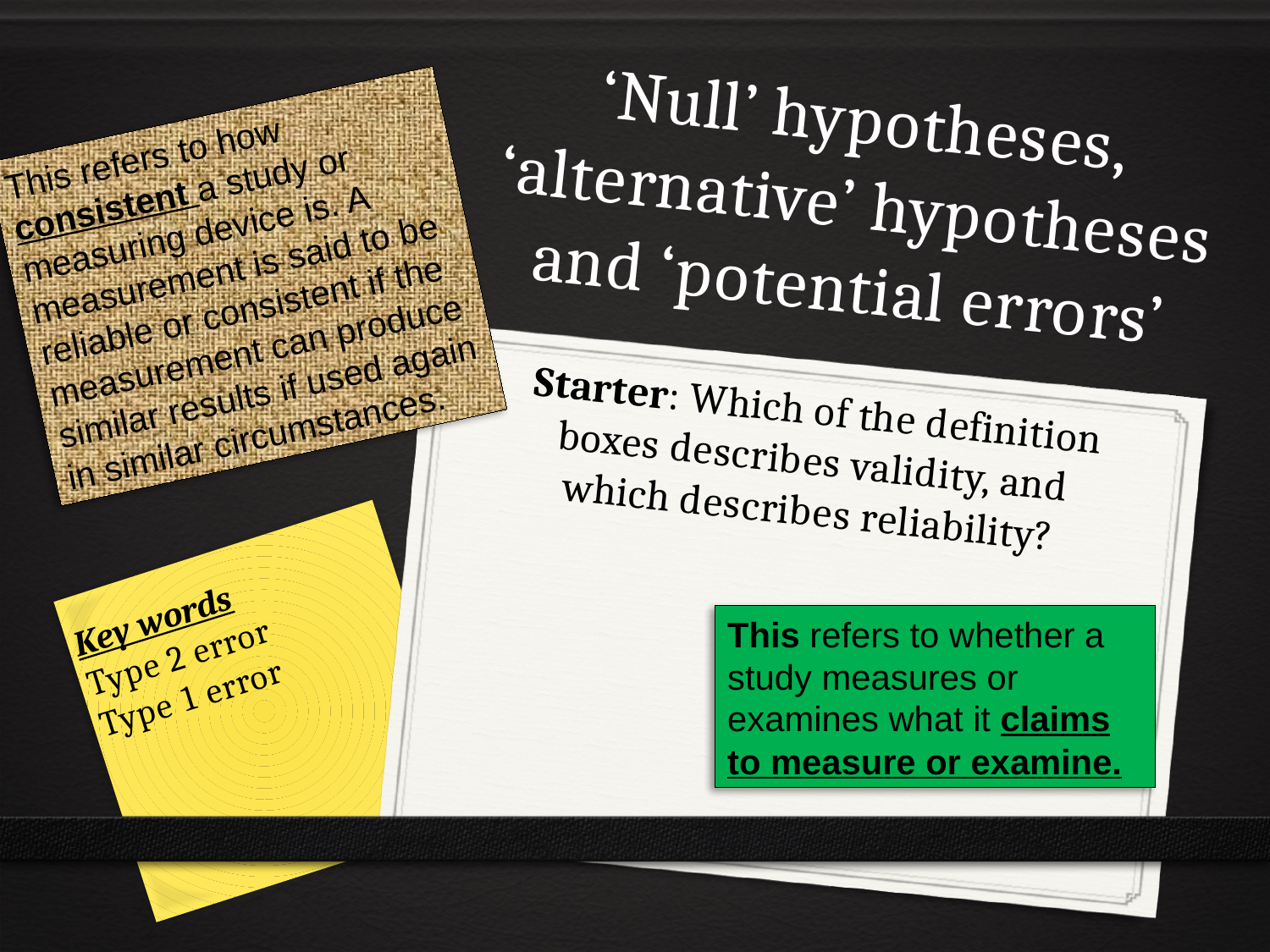

# ‘Null’ hypotheses, ‘alternative’ hypotheses and ‘potential errors’
This refers to how consistent a study or measuring device is. A measurement is said to be reliable or consistent if the measurement can produce similar results if used again in similar circumstances.
Starter: Which of the definition boxes describes validity, and which describes reliability?
Key words
Type 2 error
Type 1 error
This refers to whether a study measures or examines what it claims to measure or examine.